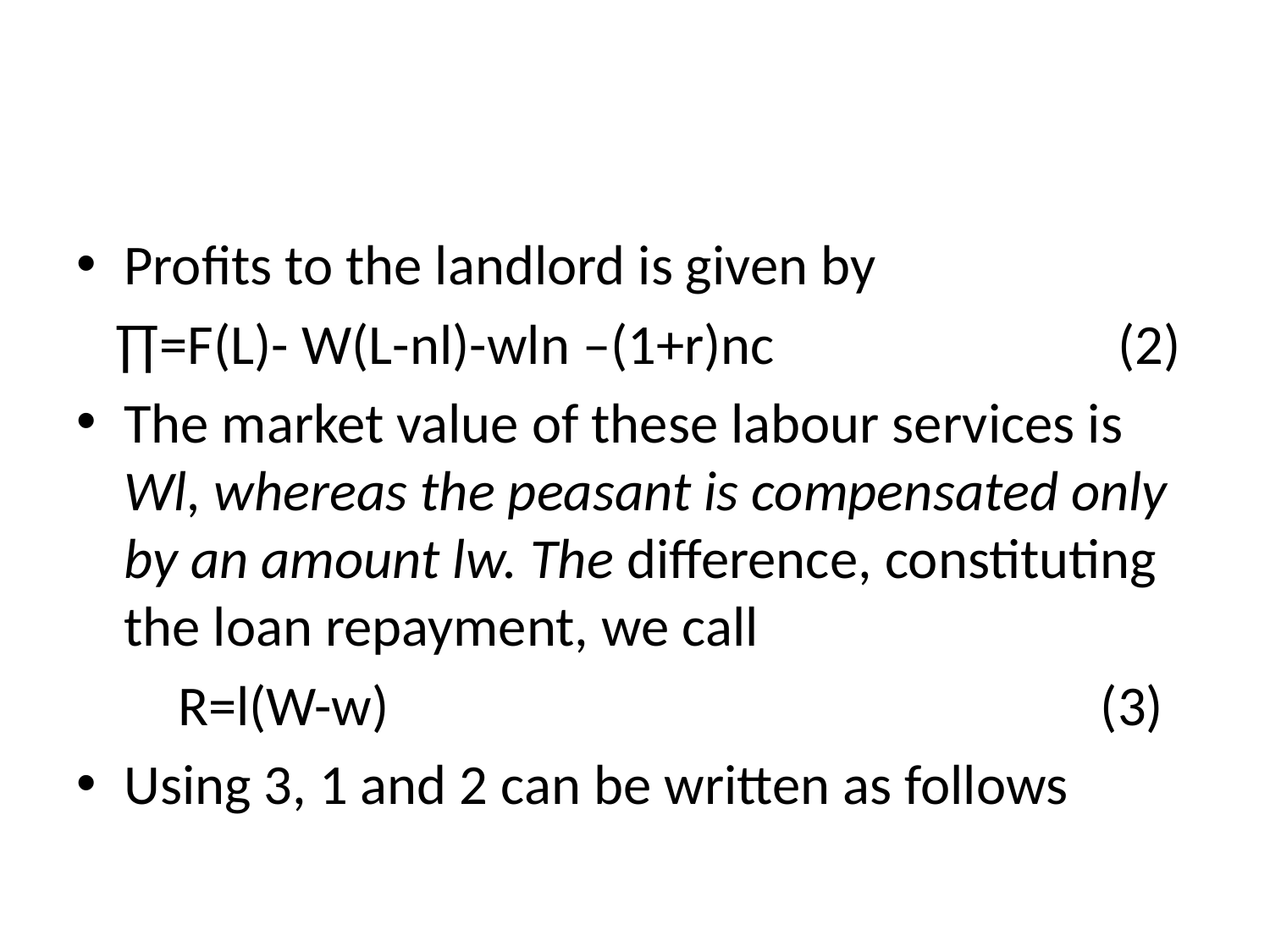

#
Profits to the landlord is given by
   ∏=F(L)- W(L-nl)-wln –(1+r)nc                           (2)
The market value of these labour services is Wl, whereas the peasant is compensated only by an amount lw. The difference, constituting the loan repayment, we call
        R=l(W-w)                                                        (3)
Using 3, 1 and 2 can be written as follows